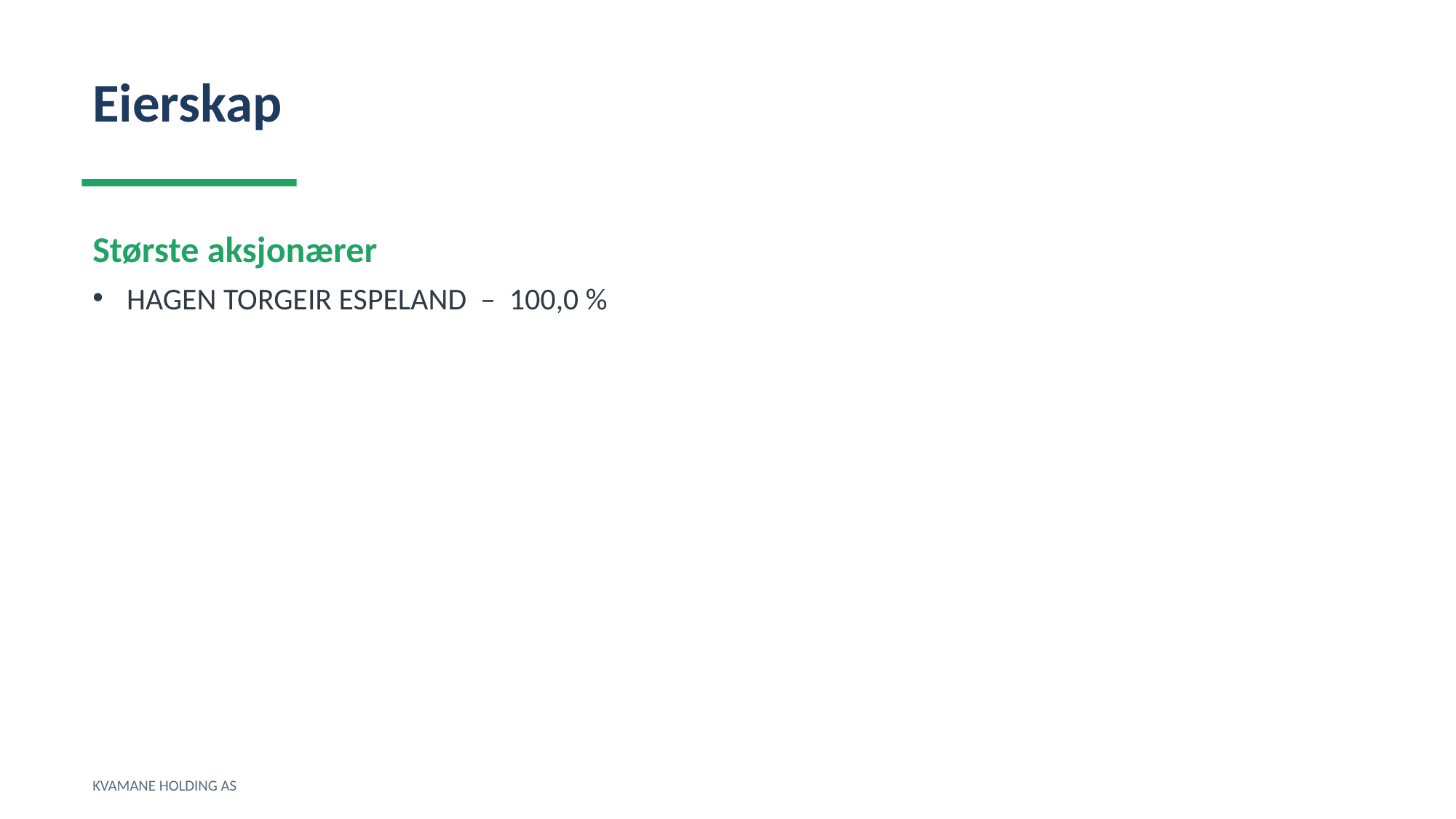

Eierskap

Største aksjonærer
HAGEN TORGEIR ESPELAND  –  100,0 %
KVAMANE HOLDING AS